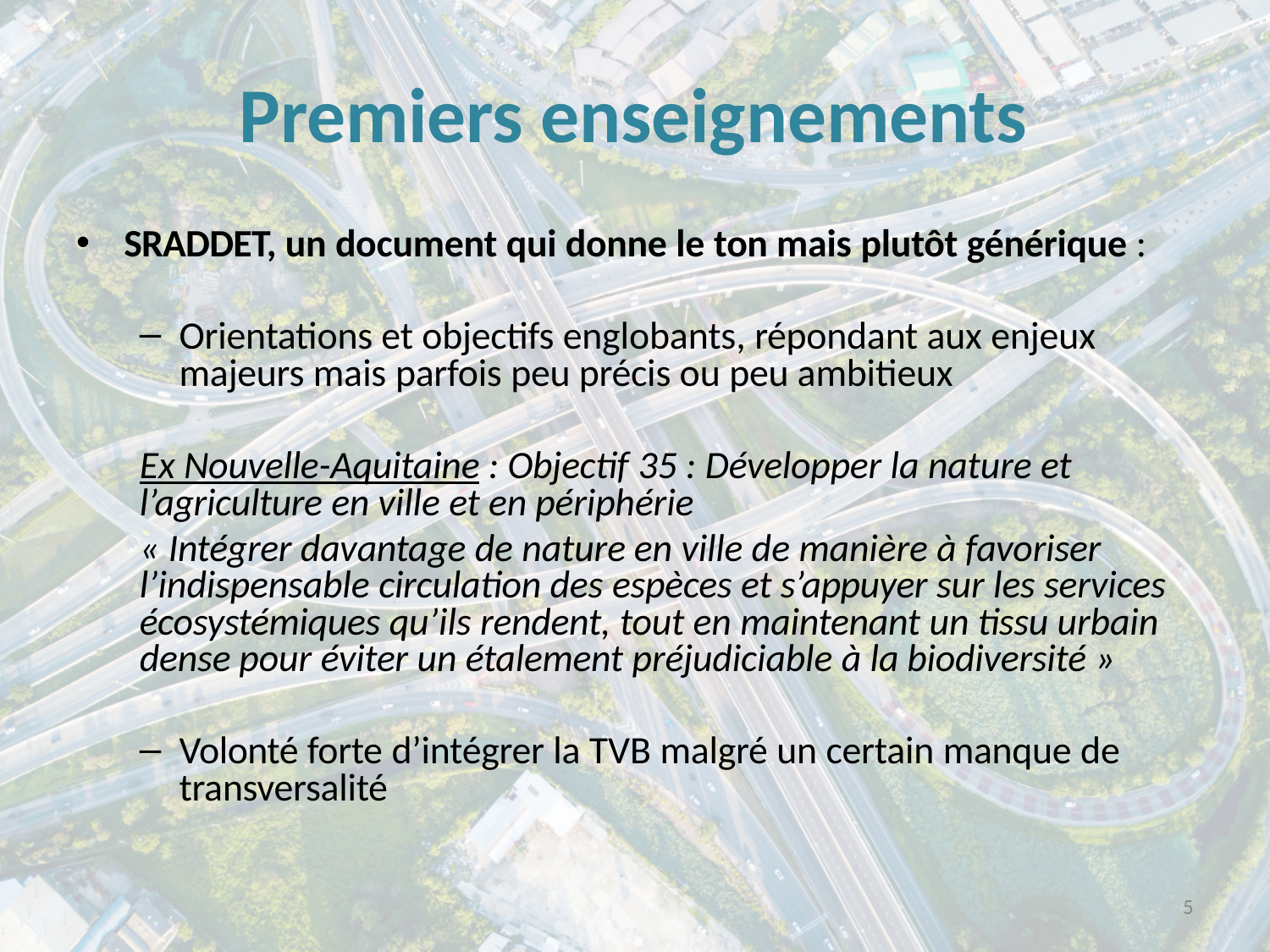

# Premiers enseignements
SRADDET, un document qui donne le ton mais plutôt générique :

Orientations et objectifs englobants, répondant aux enjeux  majeurs mais parfois peu précis ou peu ambitieux

Ex Nouvelle-Aquitaine : Objectif 35 : Développer la nature et  l’agriculture en ville et en périphérie
« Intégrer davantage de nature en ville de manière à favoriser  l’indispensable circulation des espèces et s’appuyer sur les services  écosystémiques qu’ils rendent, tout en maintenant un tissu urbain  dense pour éviter un étalement préjudiciable à la biodiversité »

Volonté forte d’intégrer la TVB malgré un certain manque de  transversalité
5